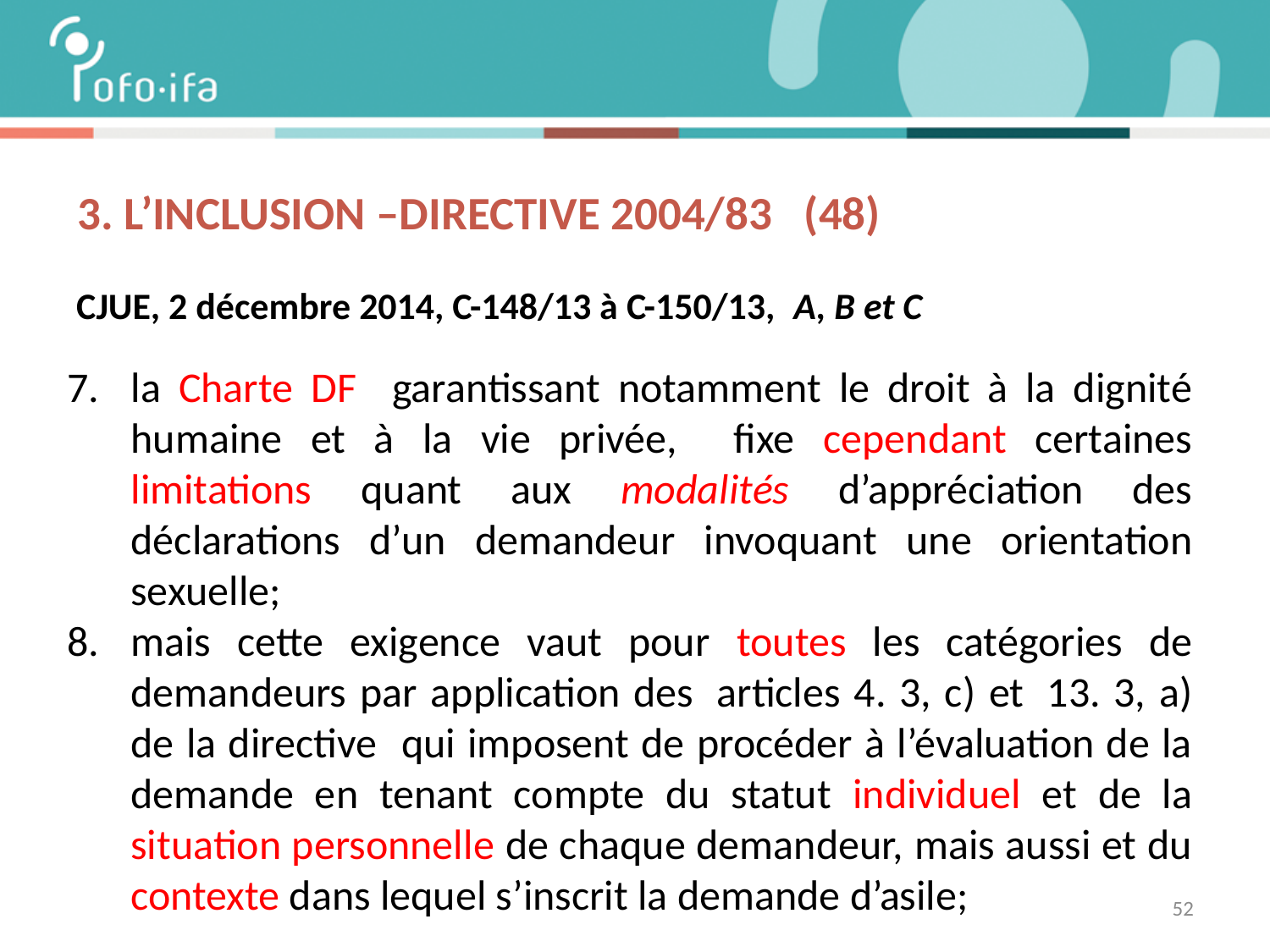

# 3. L’inclusion –DIRECTIVE 2004/83   (48)
CJUE, 2 décembre 2014, C-148/13 à C-150/13,  A, B et C

la Charte DF  garantissant notamment le droit à la dignité humaine et à la vie privée,  fixe cependant certaines limitations quant aux modalités d’appréciation des déclarations d’un demandeur invoquant une orientation sexuelle;
mais cette exigence vaut pour toutes les catégories de demandeurs par application des  articles 4. 3, c) et  13. 3, a) de la directive  qui imposent de procéder à l’évaluation de la demande en tenant compte du statut individuel et de la situation personnelle de chaque demandeur, mais aussi et du contexte dans lequel s’inscrit la demande d’asile;

52